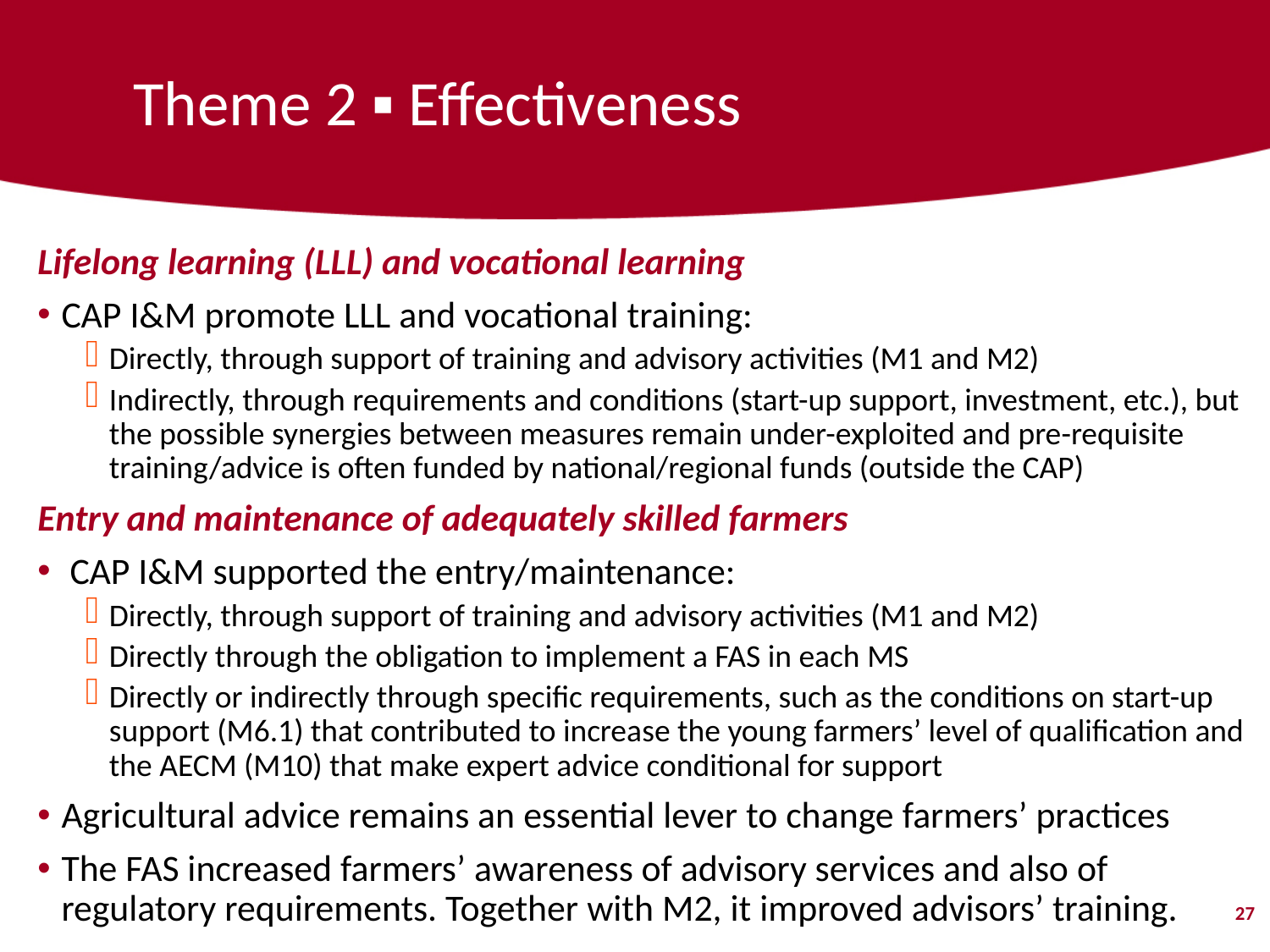

# Theme 2 ▪ Effectiveness
Lifelong learning (LLL) and vocational learning
CAP I&M promote LLL and vocational training:
Directly, through support of training and advisory activities (M1 and M2)
Indirectly, through requirements and conditions (start-up support, investment, etc.), but the possible synergies between measures remain under-exploited and pre-requisite training/advice is often funded by national/regional funds (outside the CAP)
Entry and maintenance of adequately skilled farmers
 CAP I&M supported the entry/maintenance:
Directly, through support of training and advisory activities (M1 and M2)
Directly through the obligation to implement a FAS in each MS
Directly or indirectly through specific requirements, such as the conditions on start-up support (M6.1) that contributed to increase the young farmers’ level of qualification and the AECM (M10) that make expert advice conditional for support
Agricultural advice remains an essential lever to change farmers’ practices
The FAS increased farmers’ awareness of advisory services and also of regulatory requirements. Together with M2, it improved advisors’ training.
27